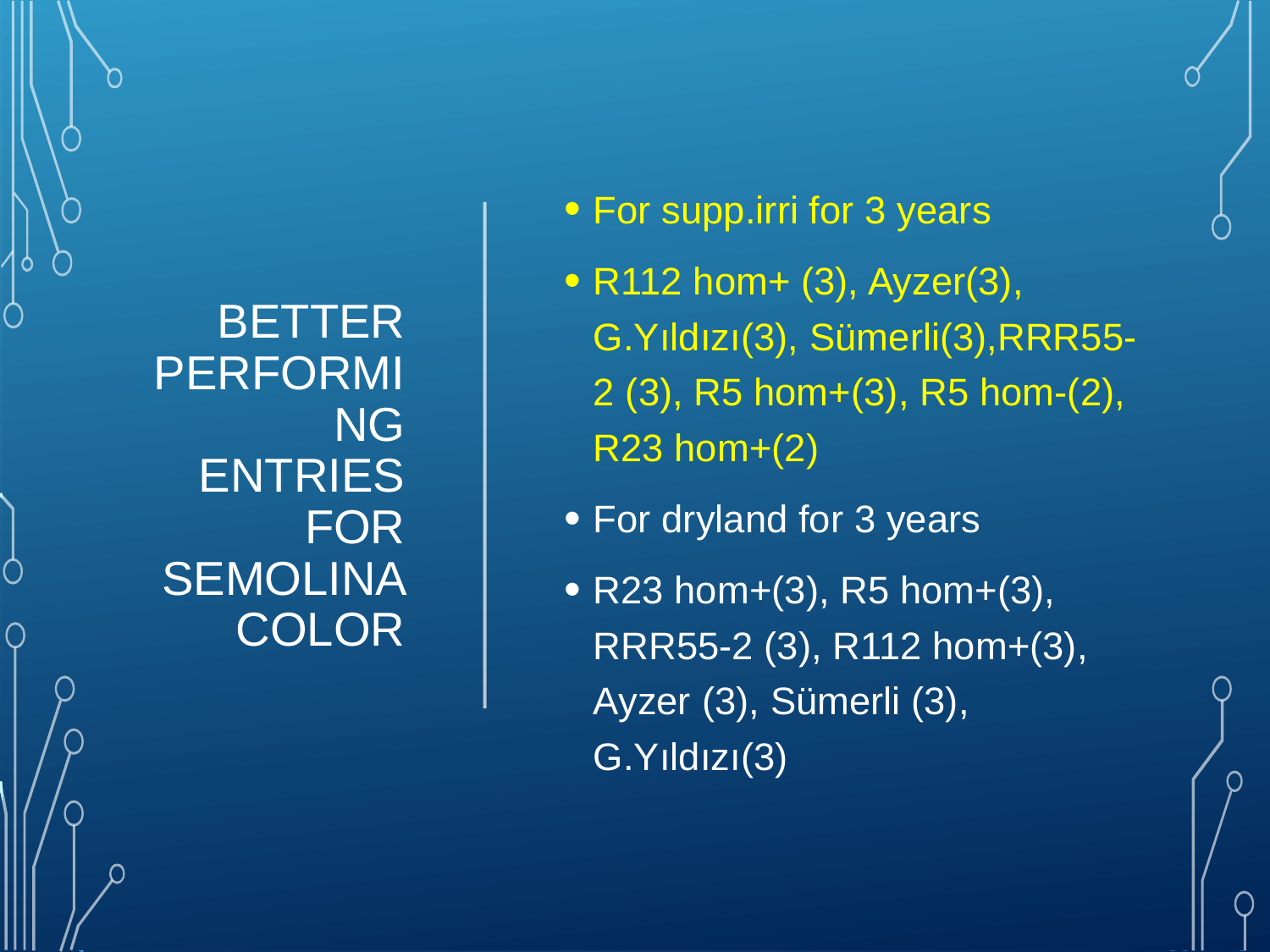

# Better performıng entrıes for semolına color
For supp.irri for 3 years
R112 hom+ (3), Ayzer(3),  G.Yıldızı(3), Sümerli(3),RRR55-2 (3), R5 hom+(3), R5 hom-(2), R23 hom+(2)
For dryland for 3 years
R23 hom+(3), R5 hom+(3), RRR55-2 (3), R112 hom+(3), Ayzer (3), Sümerli (3), G.Yıldızı(3)